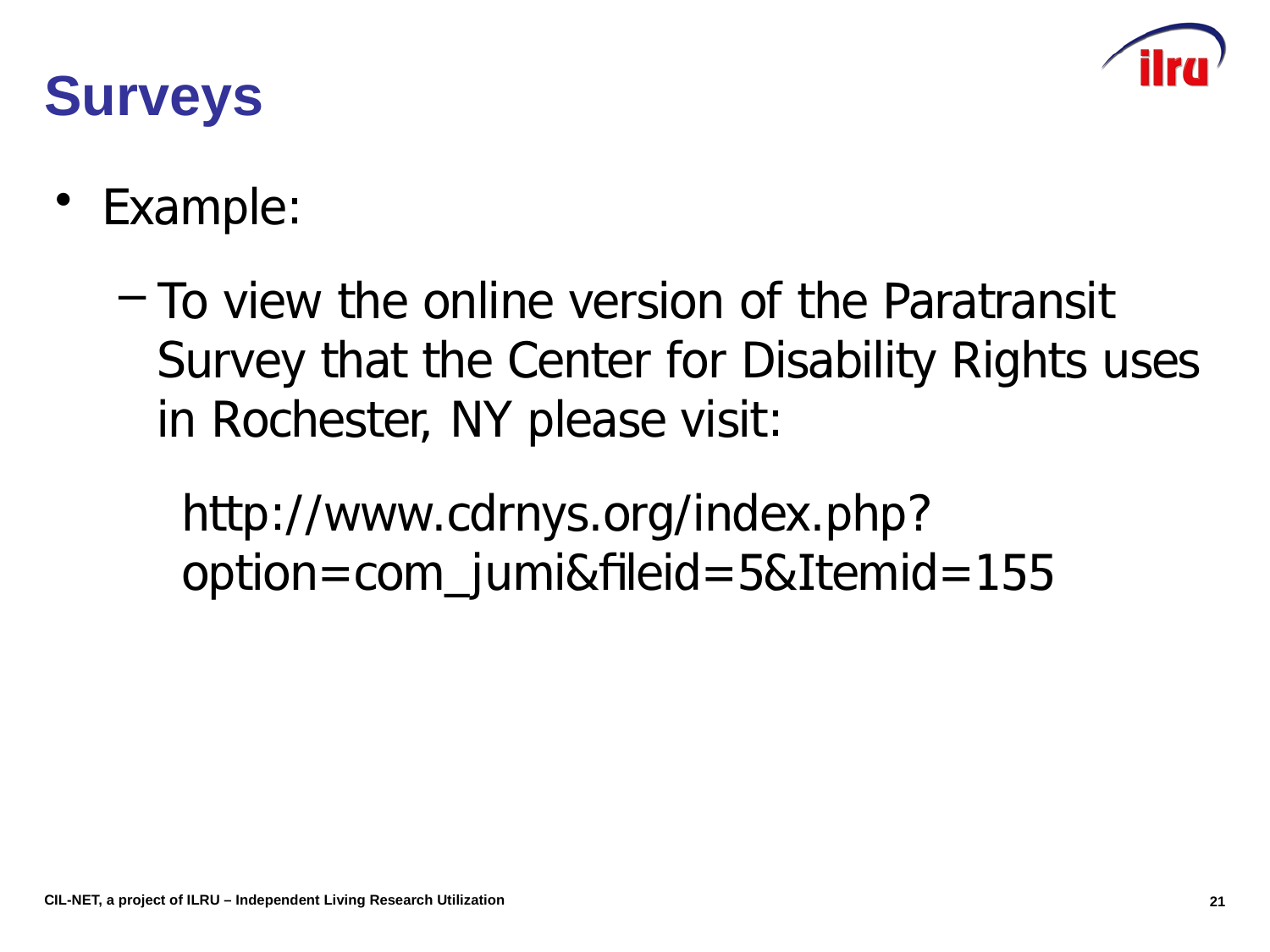

# Surveys
Example:

To view the online version of the Paratransit Survey that the Center for Disability Rights uses in Rochester, NY please visit:

http://www.cdrnys.org/index.php?option=com_jumi&fileid=5&Itemid=155

21